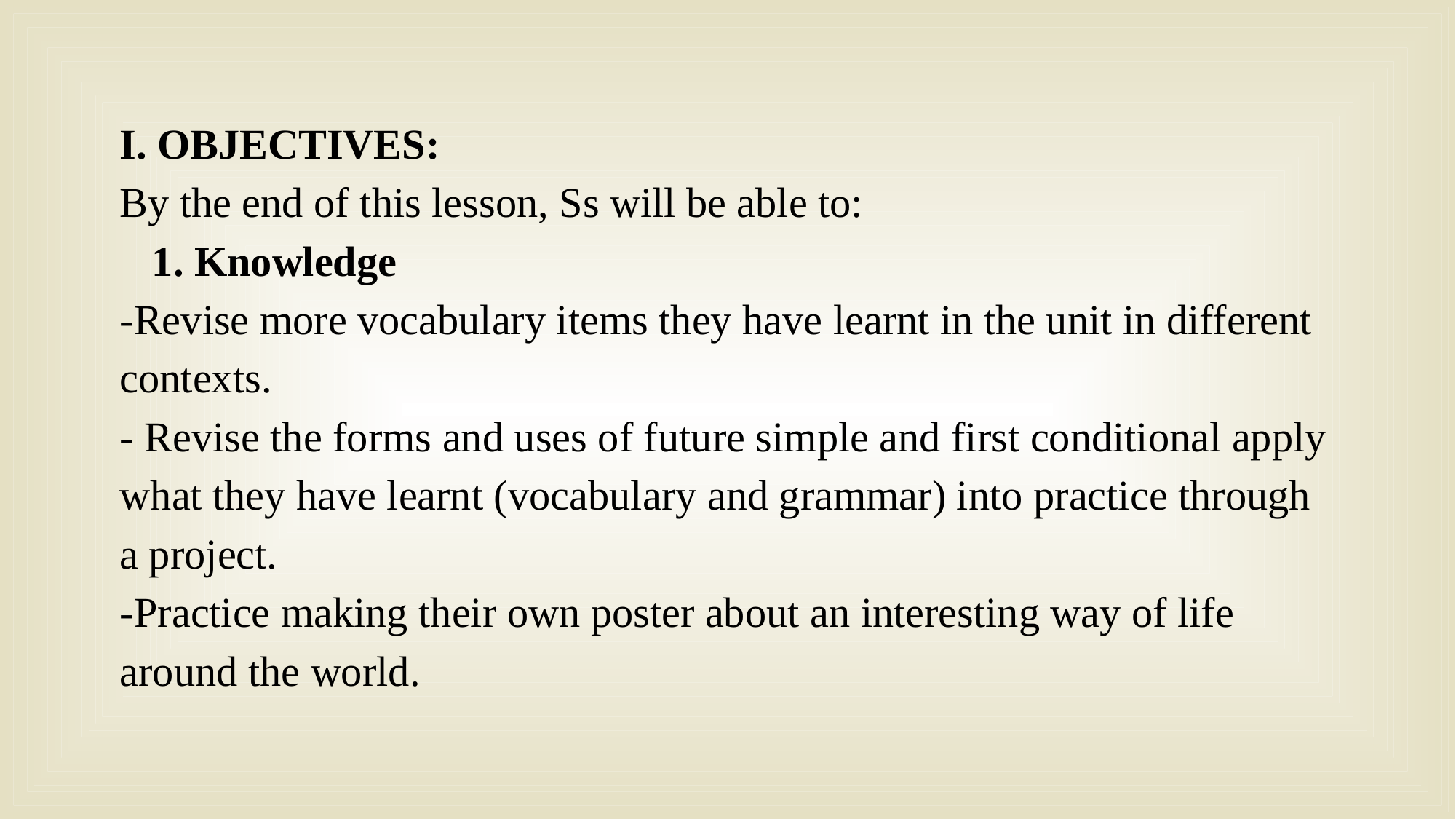

I. OBJECTIVES:
By the end of this lesson, Ss will be able to:
1. Knowledge
-Revise more vocabulary items they have learnt in the unit in different contexts.
- Revise the forms and uses of future simple and first conditional apply what they have learnt (vocabulary and grammar) into practice through a project.
-Practice making their own poster about an interesting way of life around the world.